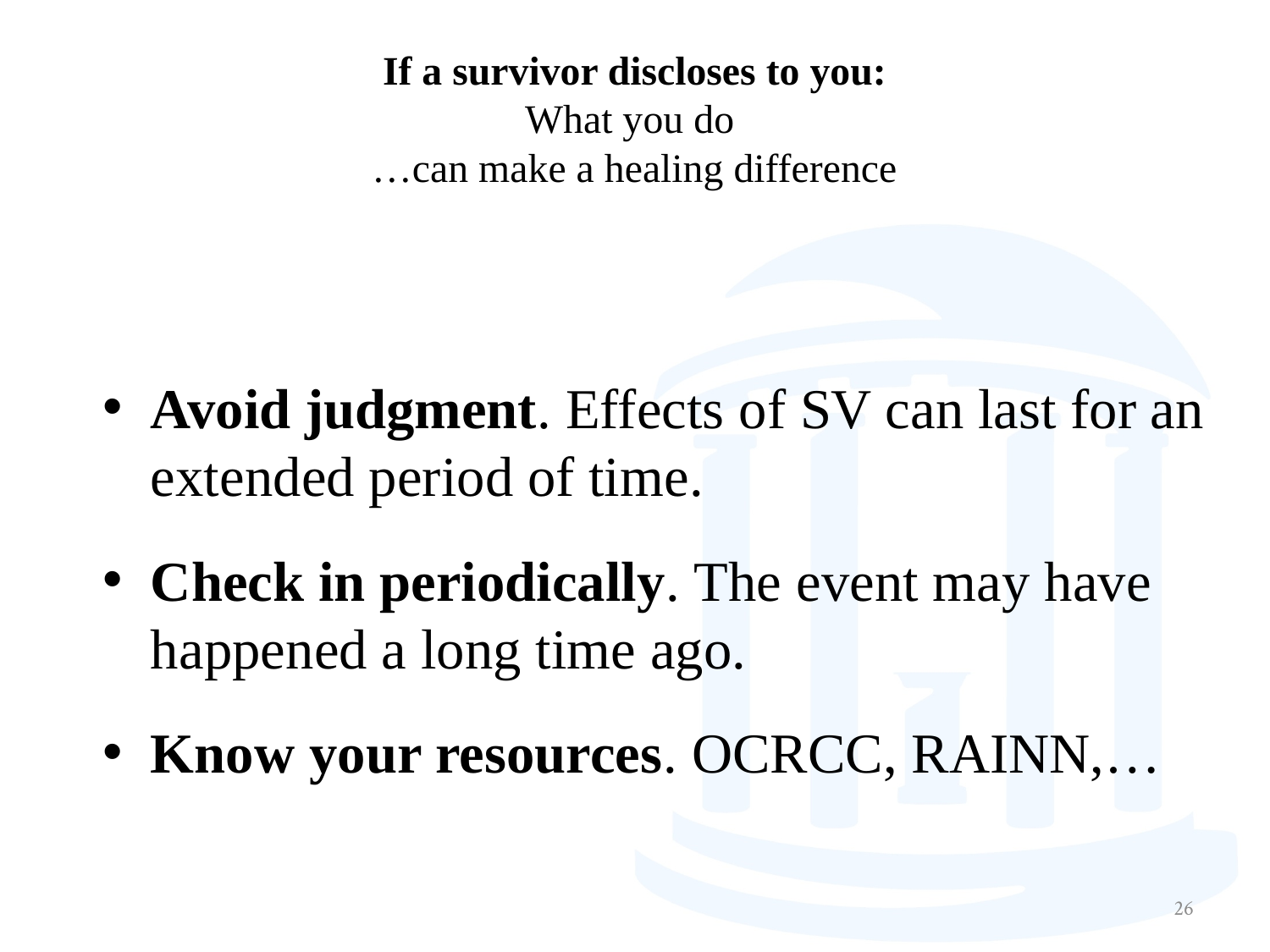

# If a survivor discloses to you: What you do …can make a healing difference
Avoid judgment. Effects of SV can last for an extended period of time.

Check in periodically. The event may have happened a long time ago.

Know your resources. OCRCC, RAINN,…
26